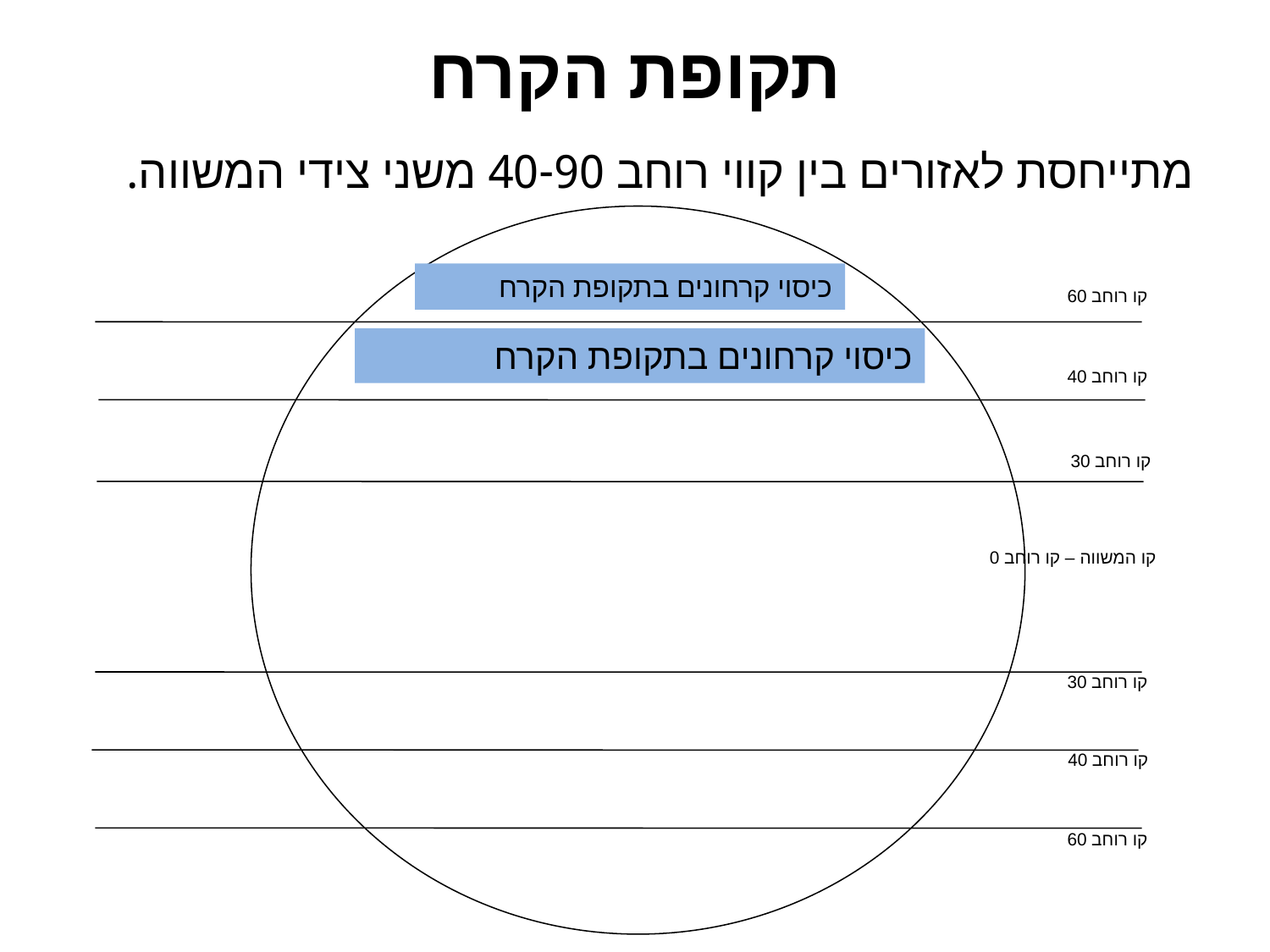

# תקופת הקרח
מתייחסת לאזורים בין קווי רוחב 40-90 משני צידי המשווה.

קו רוחב 60
קו רוחב 40
קו רוחב 30
קו המשווה – קו רוחב 0
קו רוחב 30
קו רוחב 40
קו רוחב 60

כיסוי קרחונים בתקופת הקרח
כיסוי קרחונים בתקופת הקרח